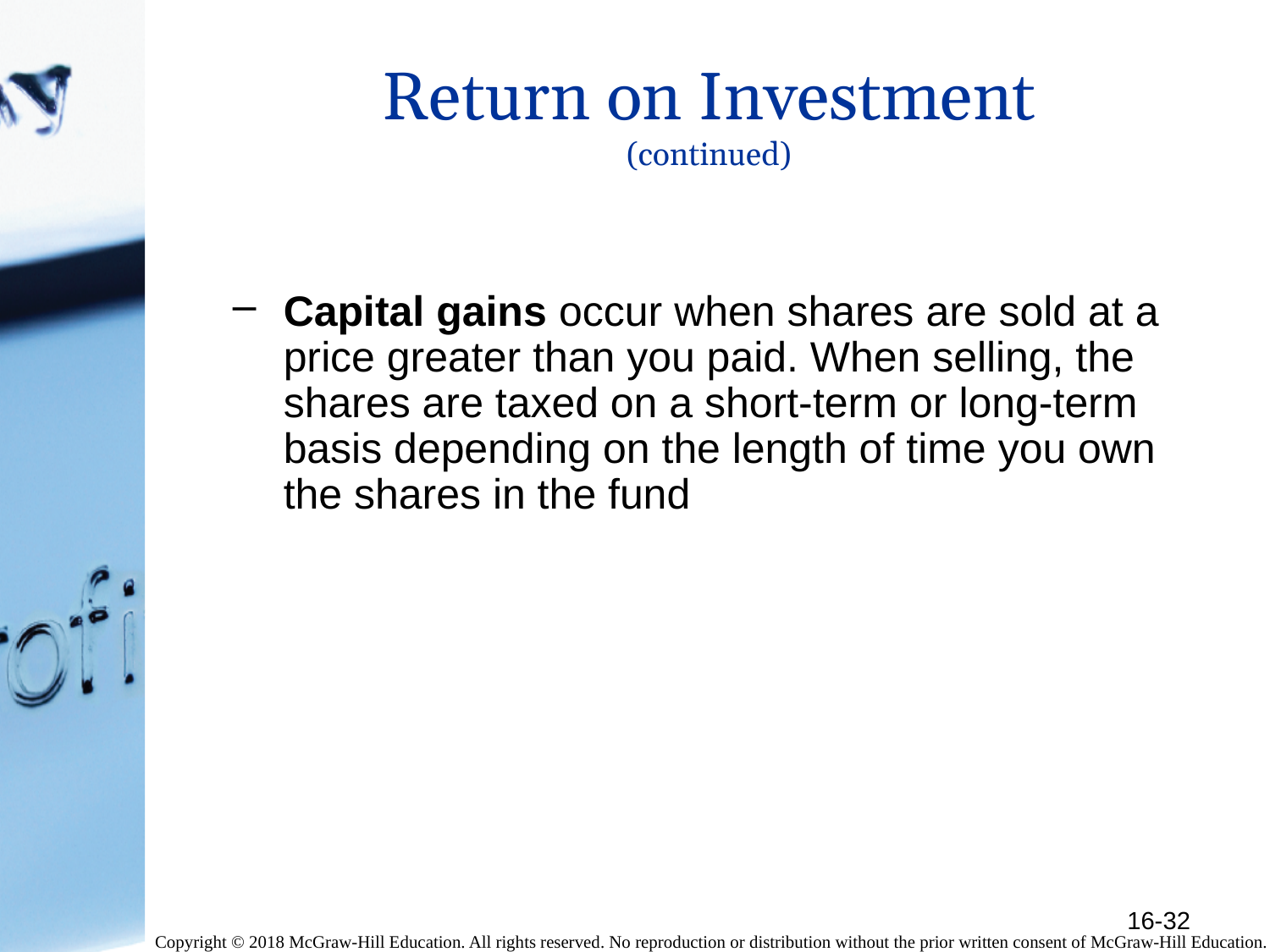

# Return on Investment (continued)

Capital gains occur when shares are sold at a price greater than you paid. When selling, the shares are taxed on a short-term or long-term basis depending on the length of time you own the shares in the fund

16-32